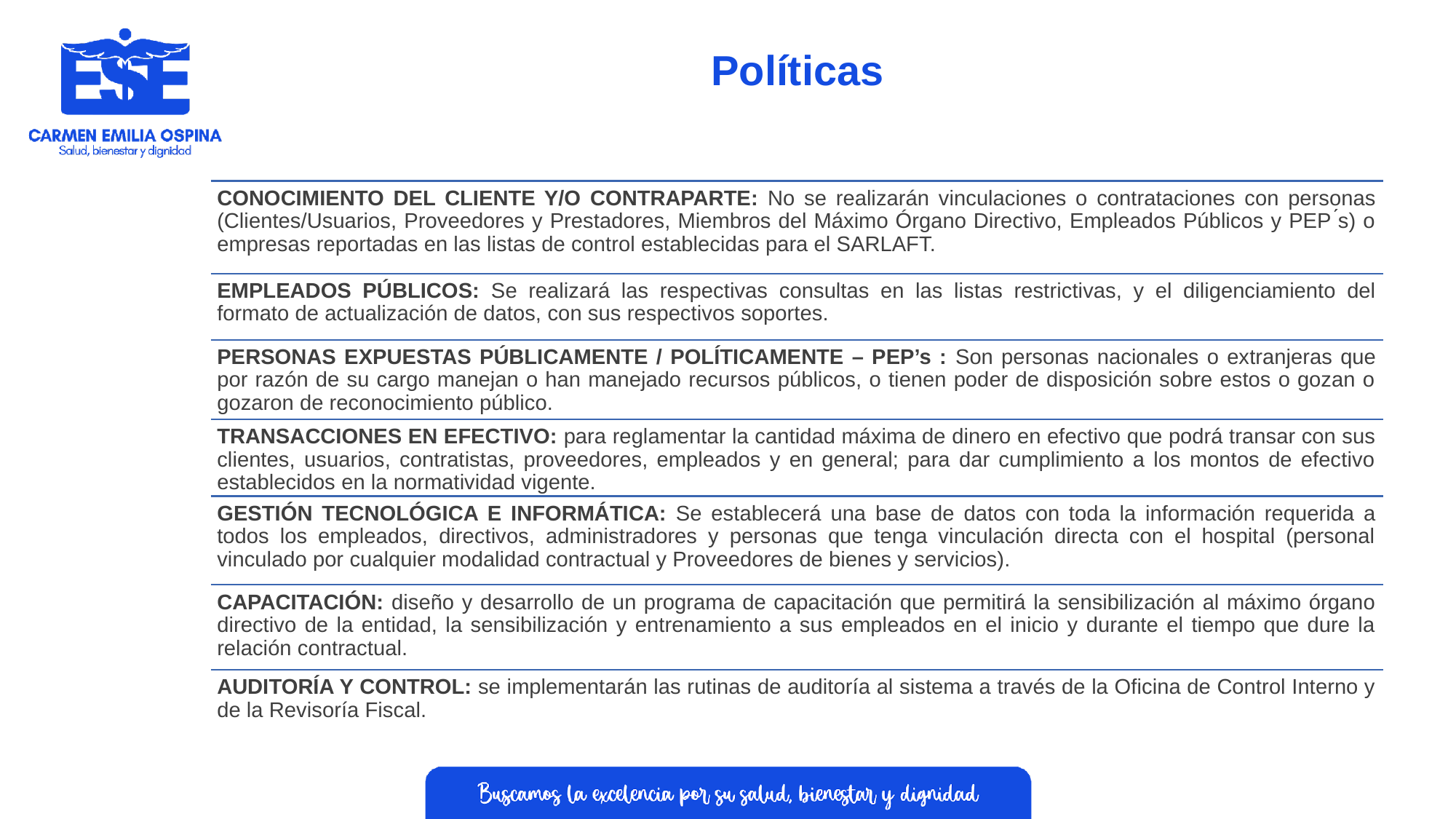

# Políticas

CONOCIMIENTO DEL CLIENTE Y/O CONTRAPARTE: No se realizarán vinculaciones o contrataciones con personas (Clientes/Usuarios, Proveedores y Prestadores, Miembros del Máximo Órgano Directivo, Empleados Públicos y PEP ́s) o empresas reportadas en las listas de control establecidas para el SARLAFT.

EMPLEADOS PÚBLICOS: Se realizará las respectivas consultas en las listas restrictivas, y el diligenciamiento del formato de actualización de datos, con sus respectivos soportes.

PERSONAS EXPUESTAS PÚBLICAMENTE / POLÍTICAMENTE – PEP’s : Son personas nacionales o extranjeras que por razón de su cargo manejan o han manejado recursos públicos, o tienen poder de disposición sobre estos o gozan o gozaron de reconocimiento público.

TRANSACCIONES EN EFECTIVO: para reglamentar la cantidad máxima de dinero en efectivo que podrá transar con sus clientes, usuarios, contratistas, proveedores, empleados y en general; para dar cumplimiento a los montos de efectivo establecidos en la normatividad vigente.

GESTIÓN TECNOLÓGICA E INFORMÁTICA: Se establecerá una base de datos con toda la información requerida a todos los empleados, directivos, administradores y personas que tenga vinculación directa con el hospital (personal vinculado por cualquier modalidad contractual y Proveedores de bienes y servicios).

CAPACITACIÓN: diseño y desarrollo de un programa de capacitación que permitirá la sensibilización al máximo órgano directivo de la entidad, la sensibilización y entrenamiento a sus empleados en el inicio y durante el tiempo que dure la relación contractual.

AUDITORÍA Y CONTROL: se implementarán las rutinas de auditoría al sistema a través de la Oficina de Control Interno y de la Revisoría Fiscal.